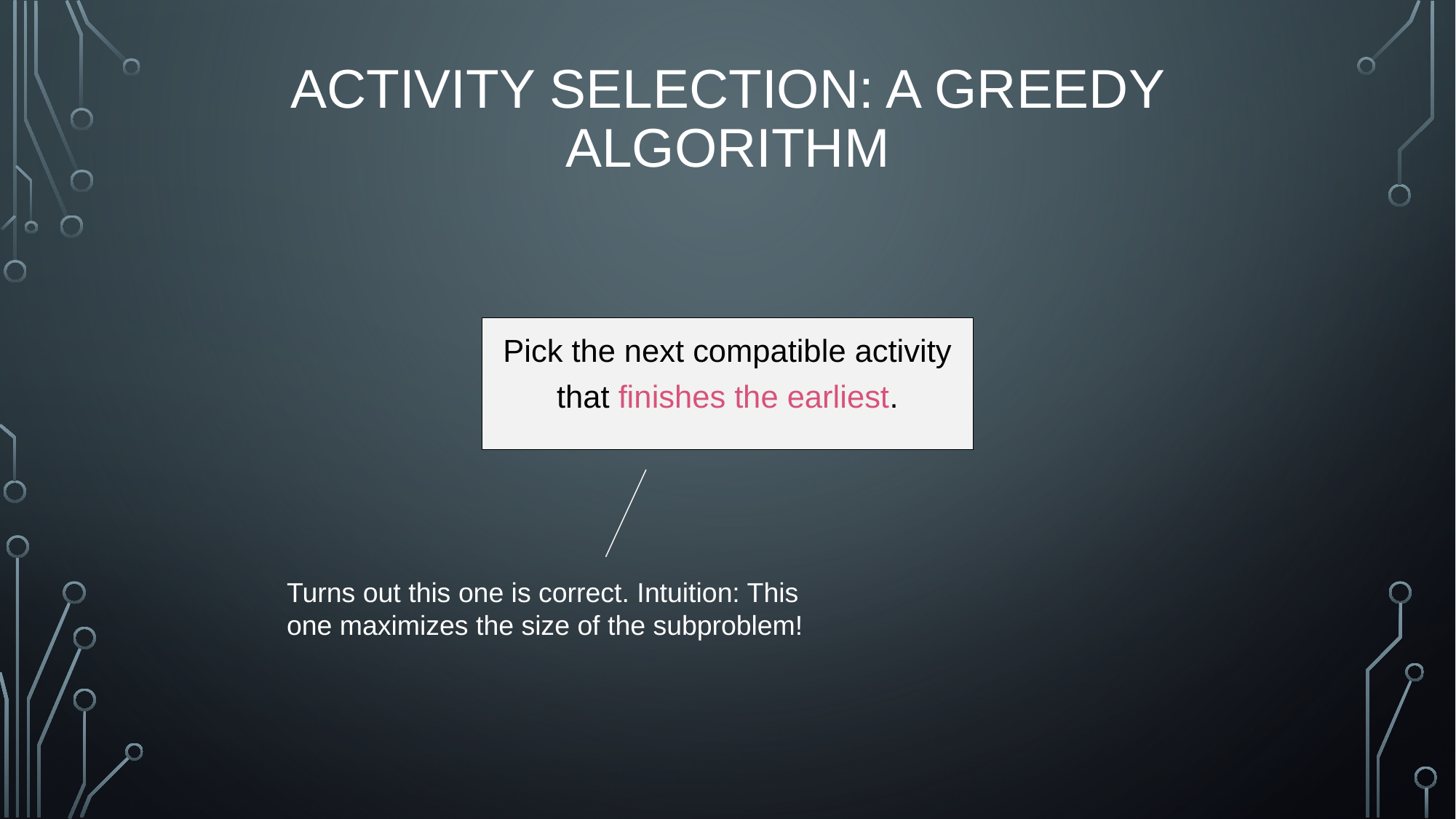

# Activity Selection: A Greedy Algorithm
Pick the next compatible activity that finishes the earliest.
Turns out this one is correct. Intuition: This one maximizes the size of the subproblem!